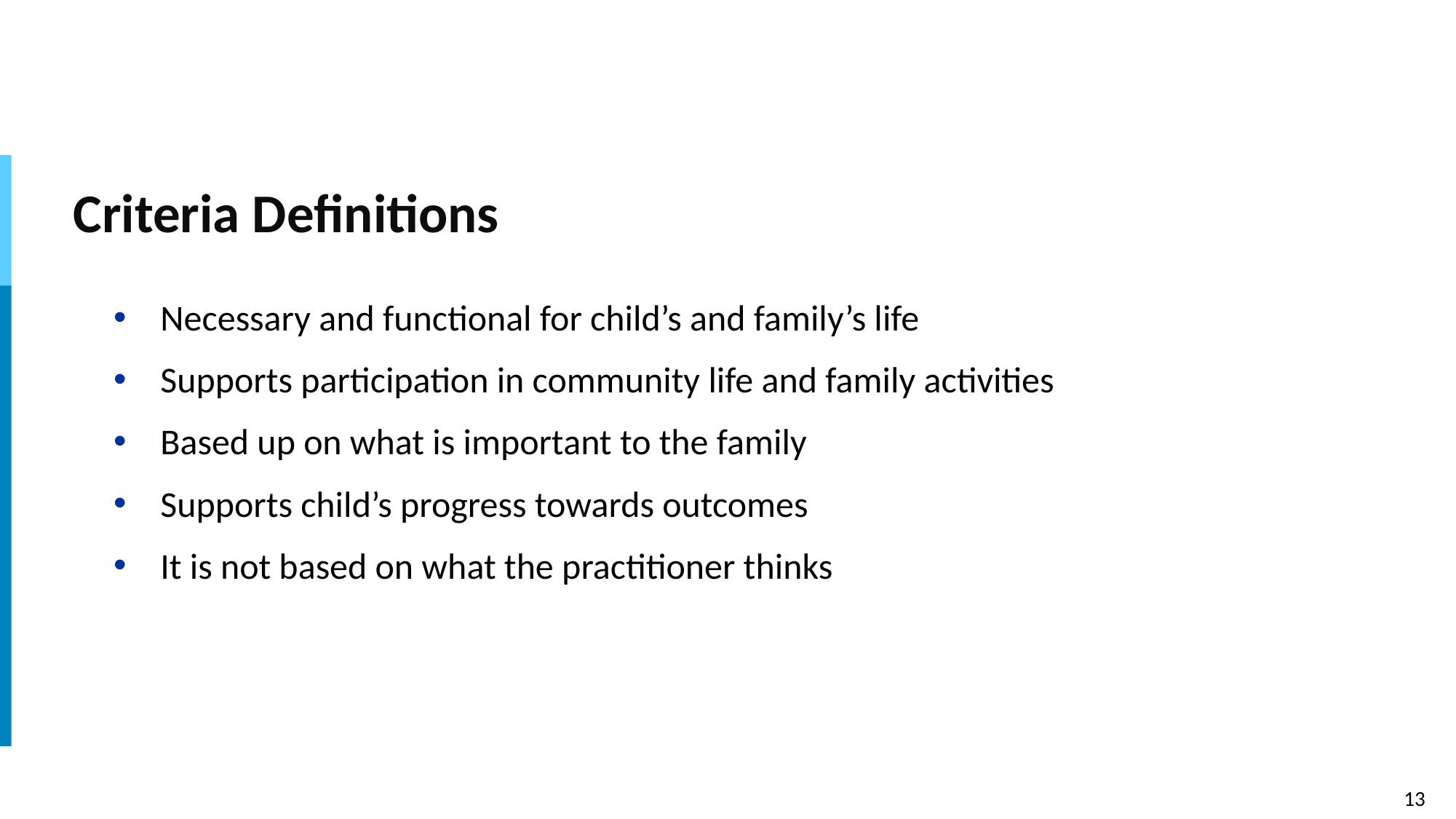

# Criteria Definitions
Necessary and functional for child’s and family’s life
Supports participation in community life and family activities
Based up on what is important to the family
Supports child’s progress towards outcomes
It is not based on what the practitioner thinks